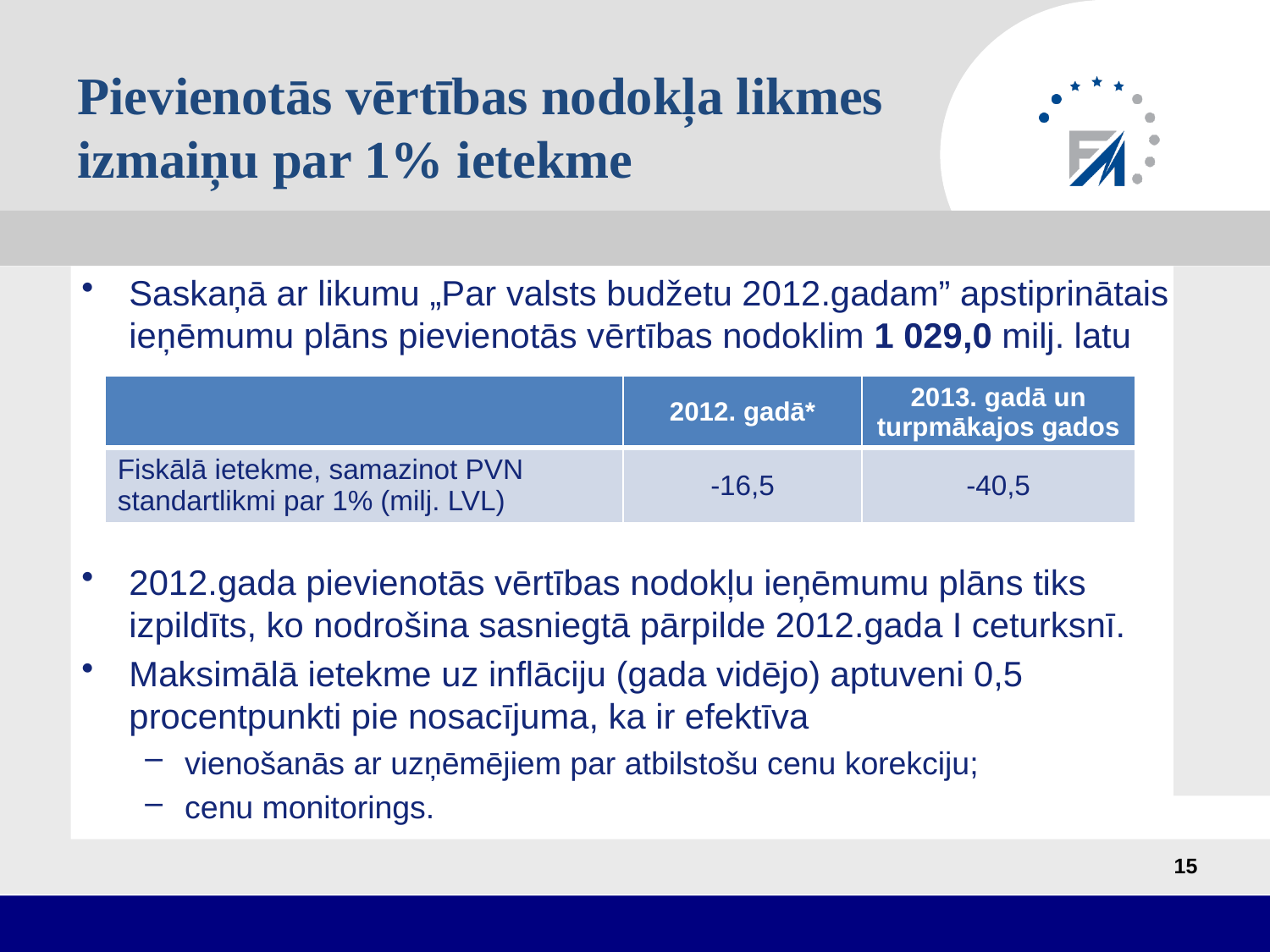

# Pievienotās vērtības nodokļa likmes izmaiņu par 1% ietekme
Saskaņā ar likumu „Par valsts budžetu 2012.gadam” apstiprinātais ieņēmumu plāns pievienotās vērtības nodoklim 1 029,0 milj. latu

            *Ja izmaiņas stājas spēkā ar 2012.gada 1.jūliju

2012.gada pievienotās vērtības nodokļu ieņēmumu plāns tiks izpildīts, ko nodrošina sasniegtā pārpilde 2012.gada I ceturksnī.
Maksimālā ietekme uz inflāciju (gada vidējo) aptuveni 0,5 procentpunkti pie nosacījuma, ka ir efektīva
vienošanās ar uzņēmējiem par atbilstošu cenu korekciju;
cenu monitorings.
|  | 2012. gadā\* | 2013. gadā un turpmākajos gados |
| --- | --- | --- |
| Fiskālā ietekme, samazinot PVN standartlikmi par 1% (milj. LVL) | -16,5 | -40,5 |
15